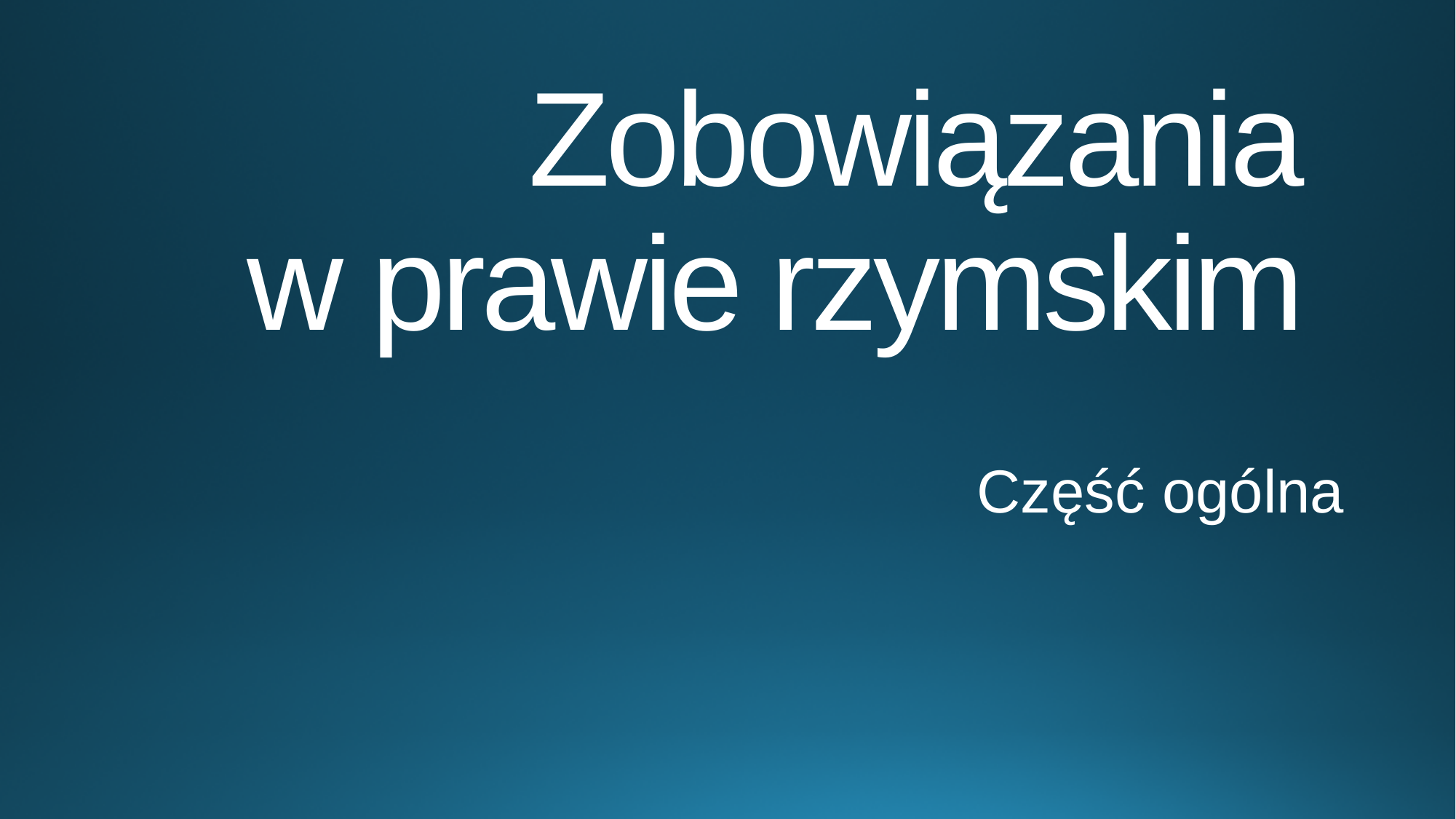

# Zobowiązania w prawie rzymskim
Część ogólna